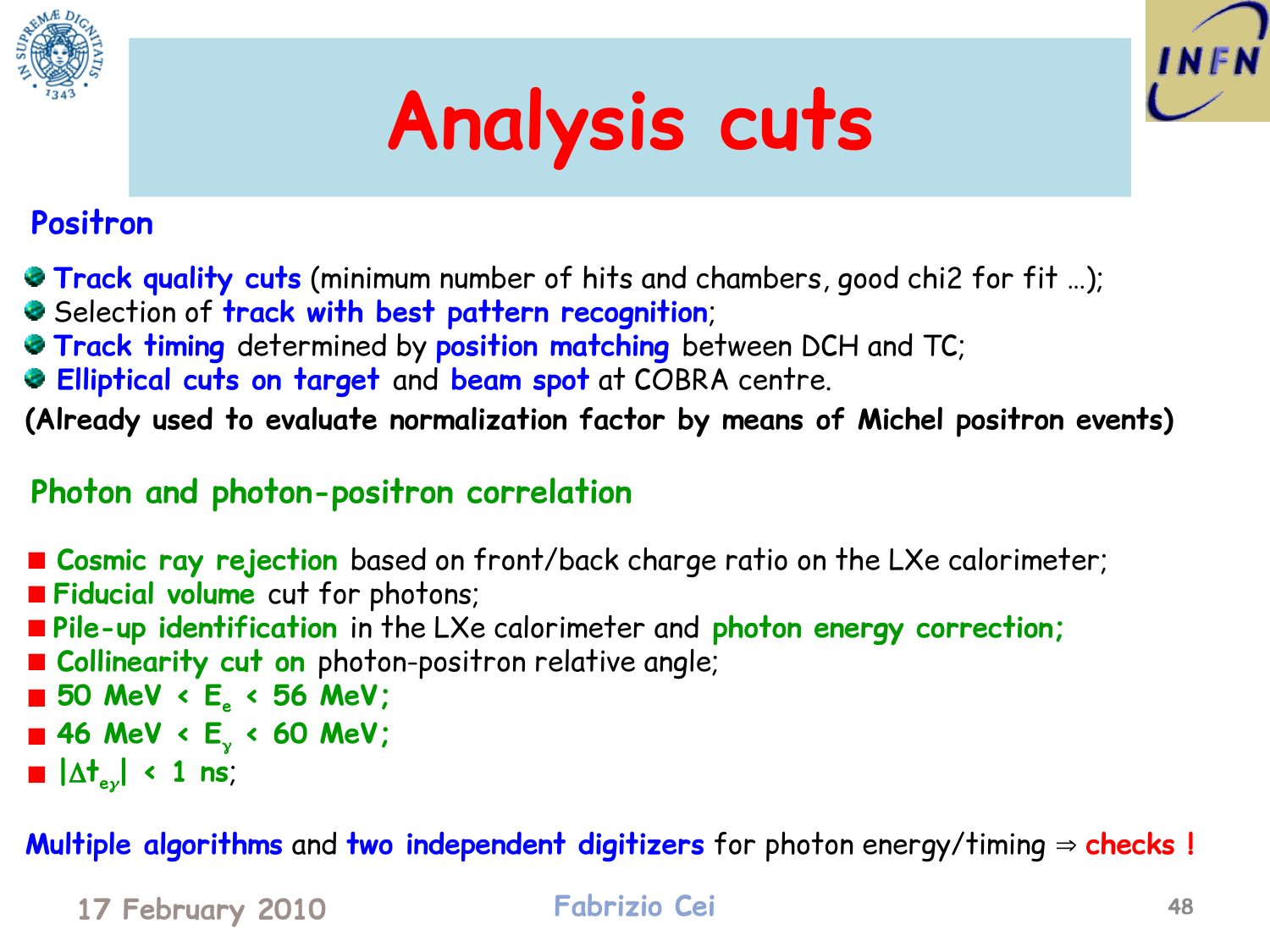

# Analysis cuts
Positron
 Track quality cuts (minimum number of hits and chambers, good chi2 for fit …);
 Selection of track with best pattern recognition;
 Track timing determined by position matching between DCH and TC;
 Elliptical cuts on target and beam spot at COBRA centre.
(Already used to evaluate normalization factor by means of Michel positron events)

 Cosmic ray rejection based on front/back charge ratio on the LXe calorimeter;
 Fiducial volume cut for photons;
 Pile-up identification in the LXe calorimeter and photon energy correction;
 Collinearity cut on photon-positron relative angle;
 50 MeV < Ee < 56 MeV;
 46 MeV < Eγ < 60 MeV;
 |Δteγ| < 1 ns;

Multiple algorithms and two independent digitizers for photon energy/timing ⇒ checks !
Photon and photon-positron correlation
17 February 2010
Fabrizio Cei
48